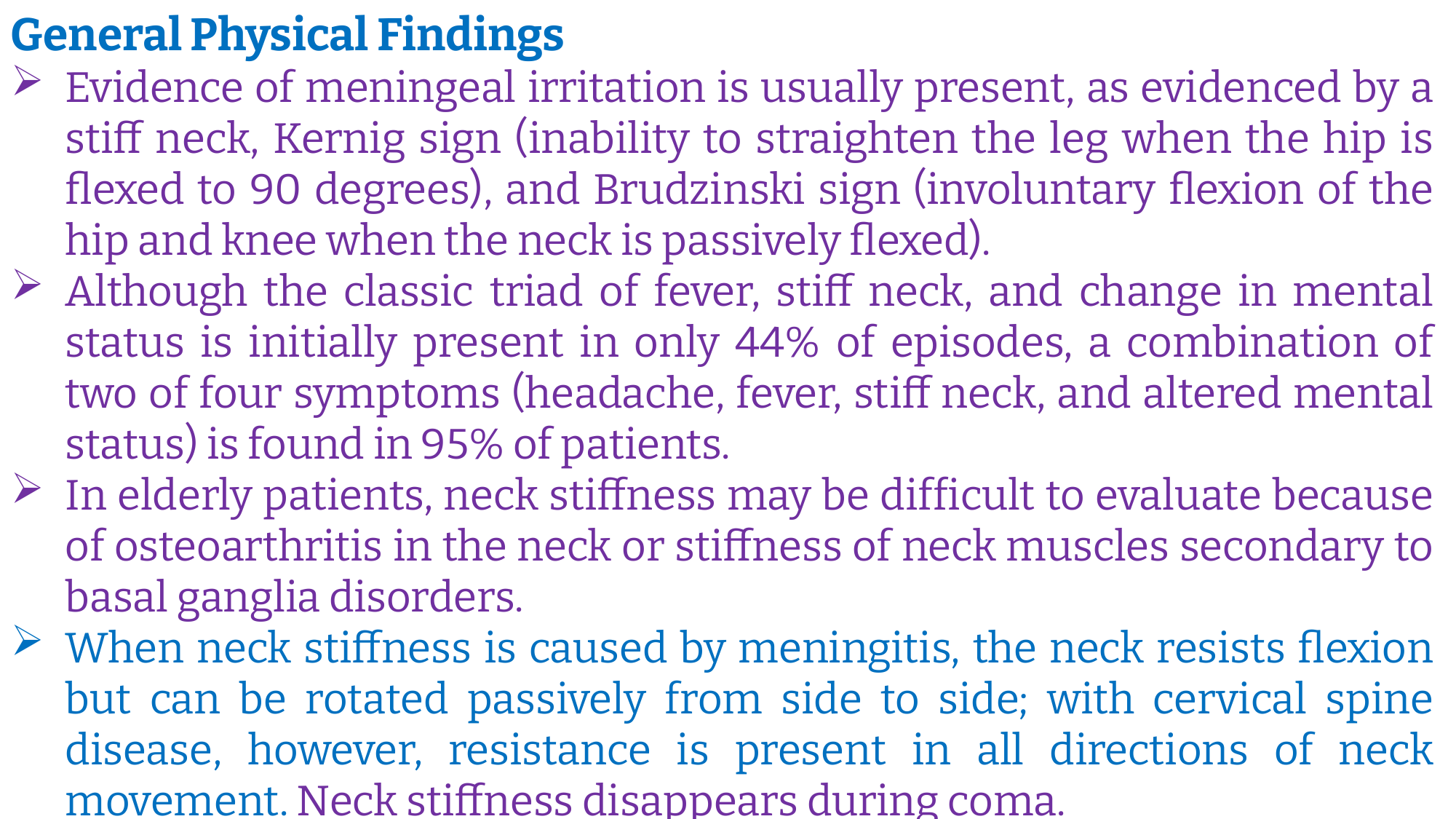

General Physical Findings
Evidence of meningeal irritation is usually present, as evidenced by a stiff neck, Kernig sign (inability to straighten the leg when the hip is flexed to 90 degrees), and Brudzinski sign (involuntary flexion of the hip and knee when the neck is passively flexed).
Although the classic triad of fever, stiff neck, and change in mental status is initially present in only 44% of episodes, a combination of two of four symptoms (headache, fever, stiff neck, and altered mental status) is found in 95% of patients.
In elderly patients, neck stiffness may be difficult to evaluate because of osteoarthritis in the neck or stiffness of neck muscles secondary to basal ganglia disorders.
When neck stiffness is caused by meningitis, the neck resists flexion but can be rotated passively from side to side; with cervical spine disease, however, resistance is present in all directions of neck movement. Neck stiffness disappears during coma.